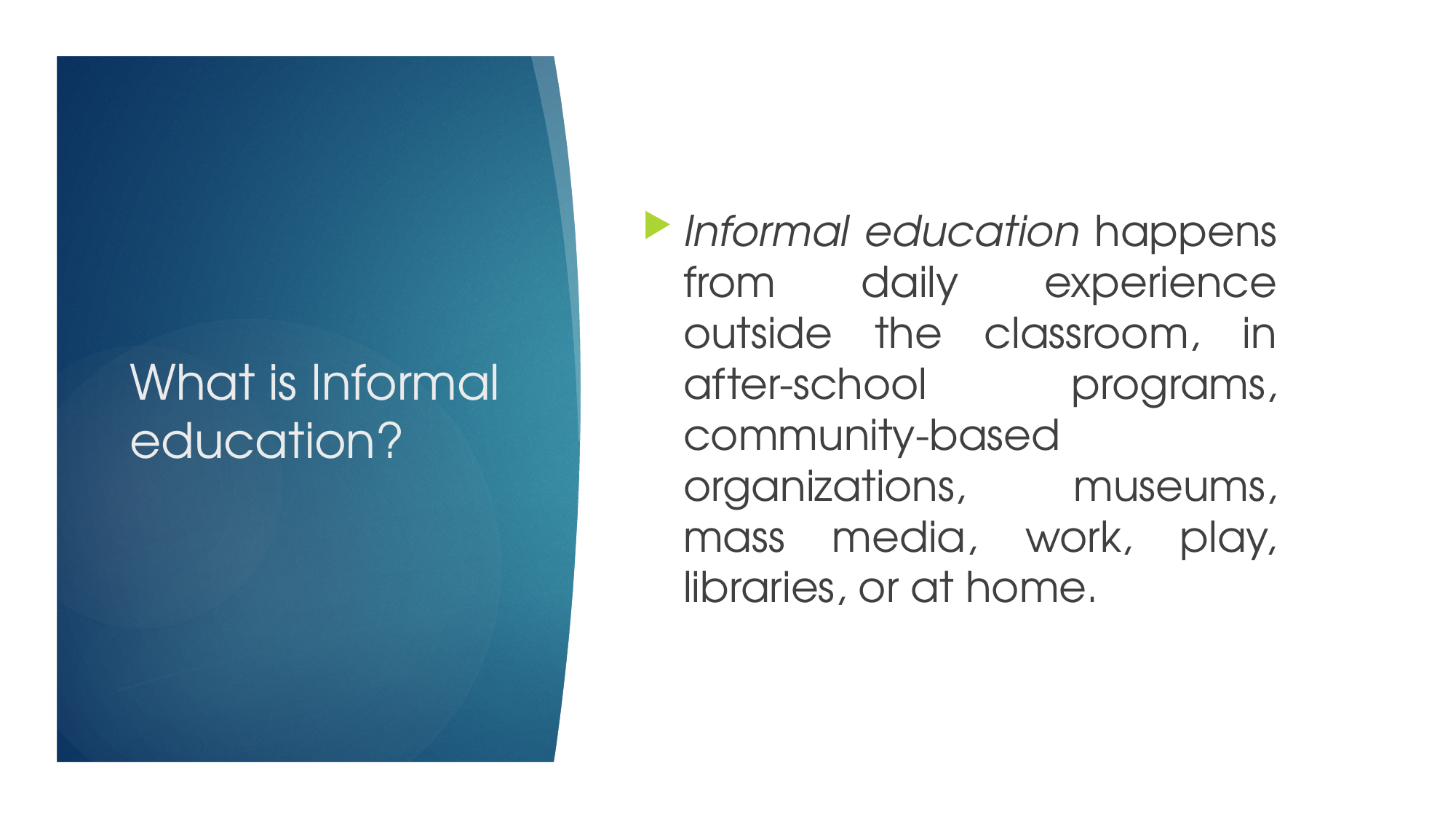

Informal education happens from daily experience outside the classroom, in after-school programs, community-based organizations, museums, mass media, work, play, libraries, or at home.
# What is Informal education?